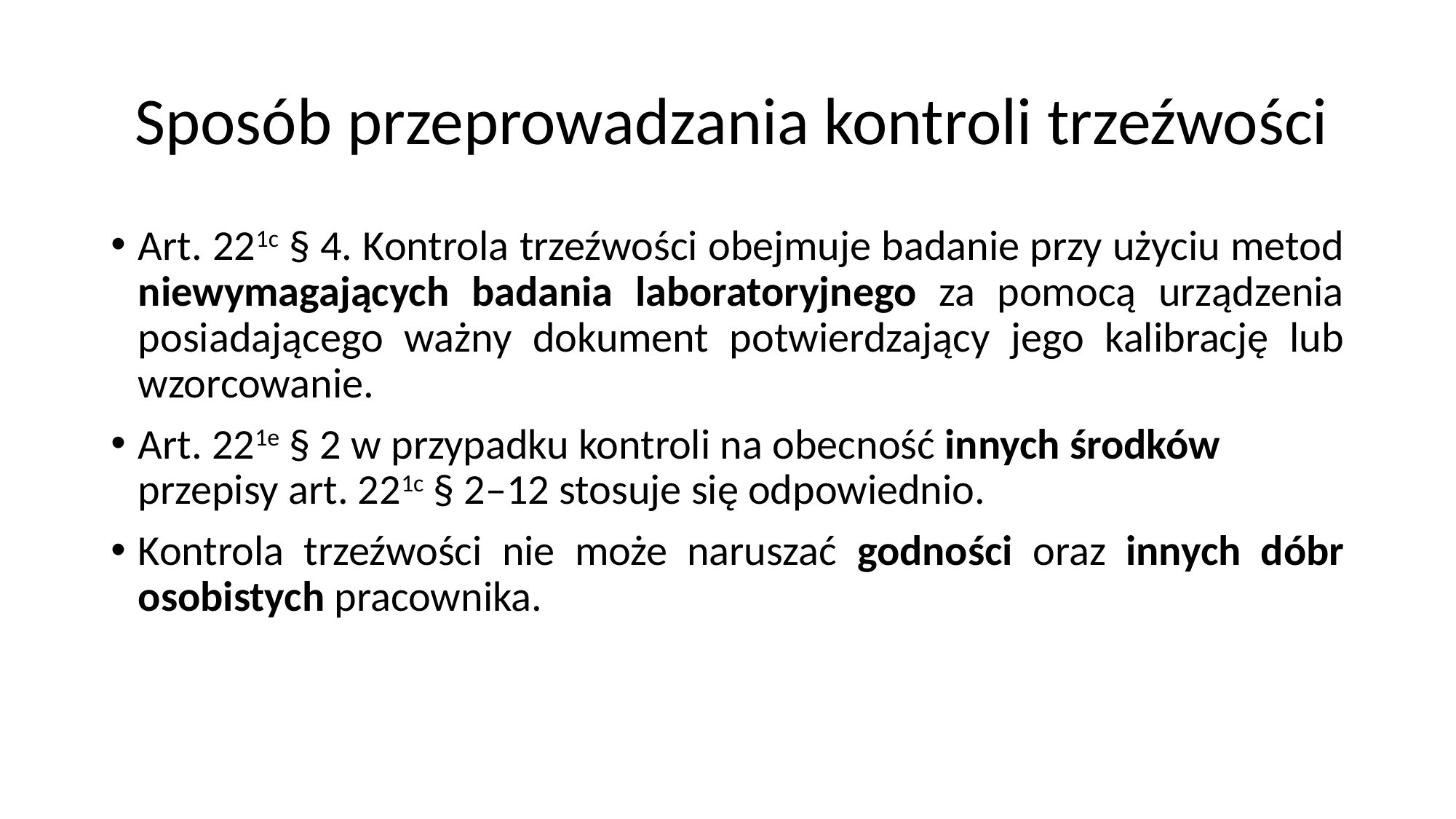

# Sposób przeprowadzania kontroli trzeźwości
Art. 221c § 4. Kontrola trzeźwości obejmuje badanie przy użyciu metod niewymagających badania laboratoryjnego za pomocą urządzenia posiadającego ważny dokument potwierdzający jego kalibrację lub wzorcowanie.
Art. 221e § 2 w przypadku kontroli na obecność innych środków przepisy art. 221c § 2–12 stosuje się odpowiednio.
Kontrola trzeźwości nie może naruszać godności oraz innych dóbr osobistych pracownika.